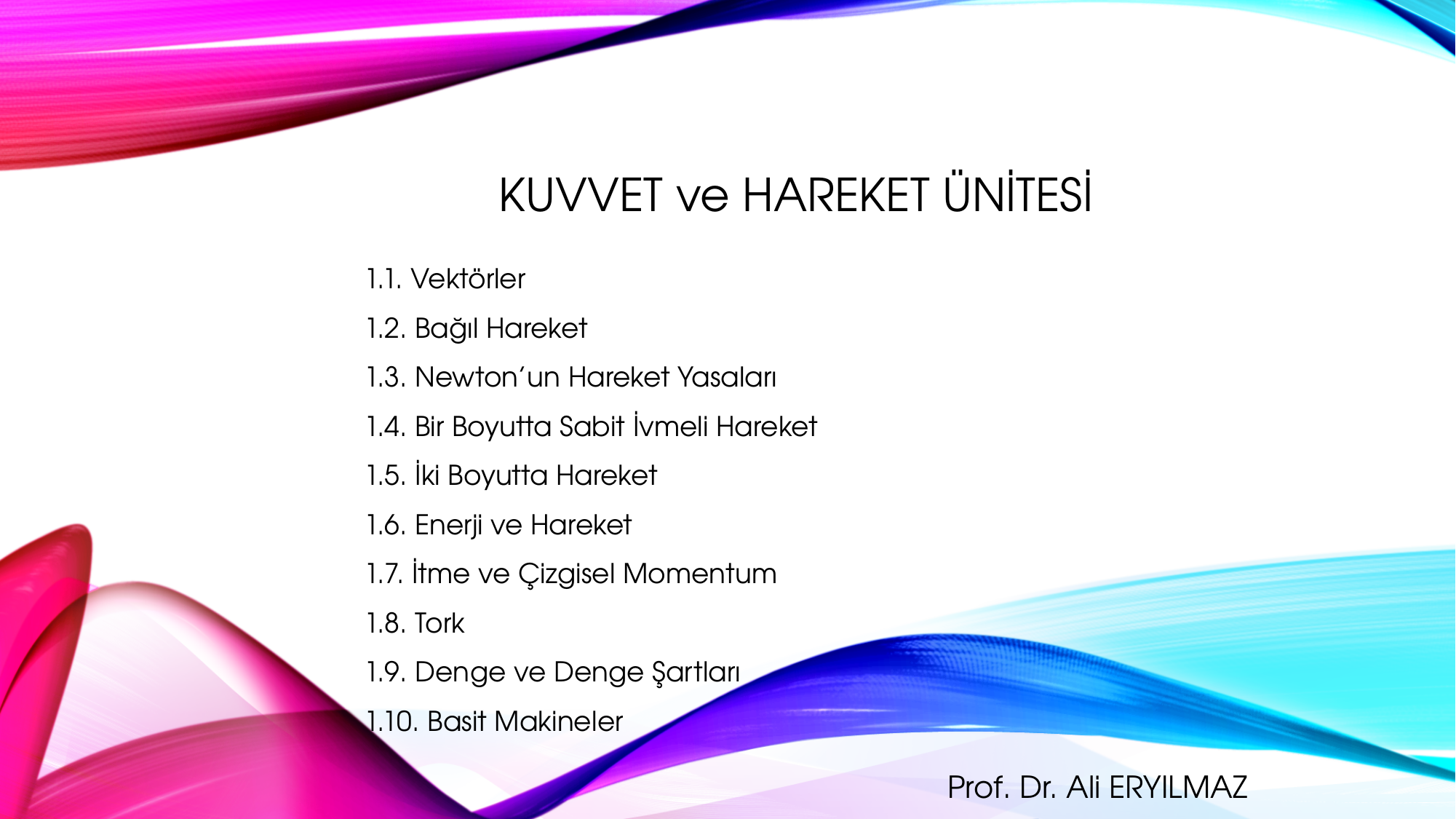

# KUVVET ve HAREKET ünitesi
1.1. Vektörler
1.2. Bağıl Hareket
1.3. Newton’un Hareket Yasaları
1.4. Bir Boyutta Sabit İvmeli Hareket
1.5. İki Boyutta Hareket
1.6. Enerji ve Hareket
1.7. İtme ve Çizgisel Momentum
1.8. Tork
1.9. Denge ve Denge Şartları
1.10. Basit Makineler
Prof. Dr. Ali ERYILMAZ